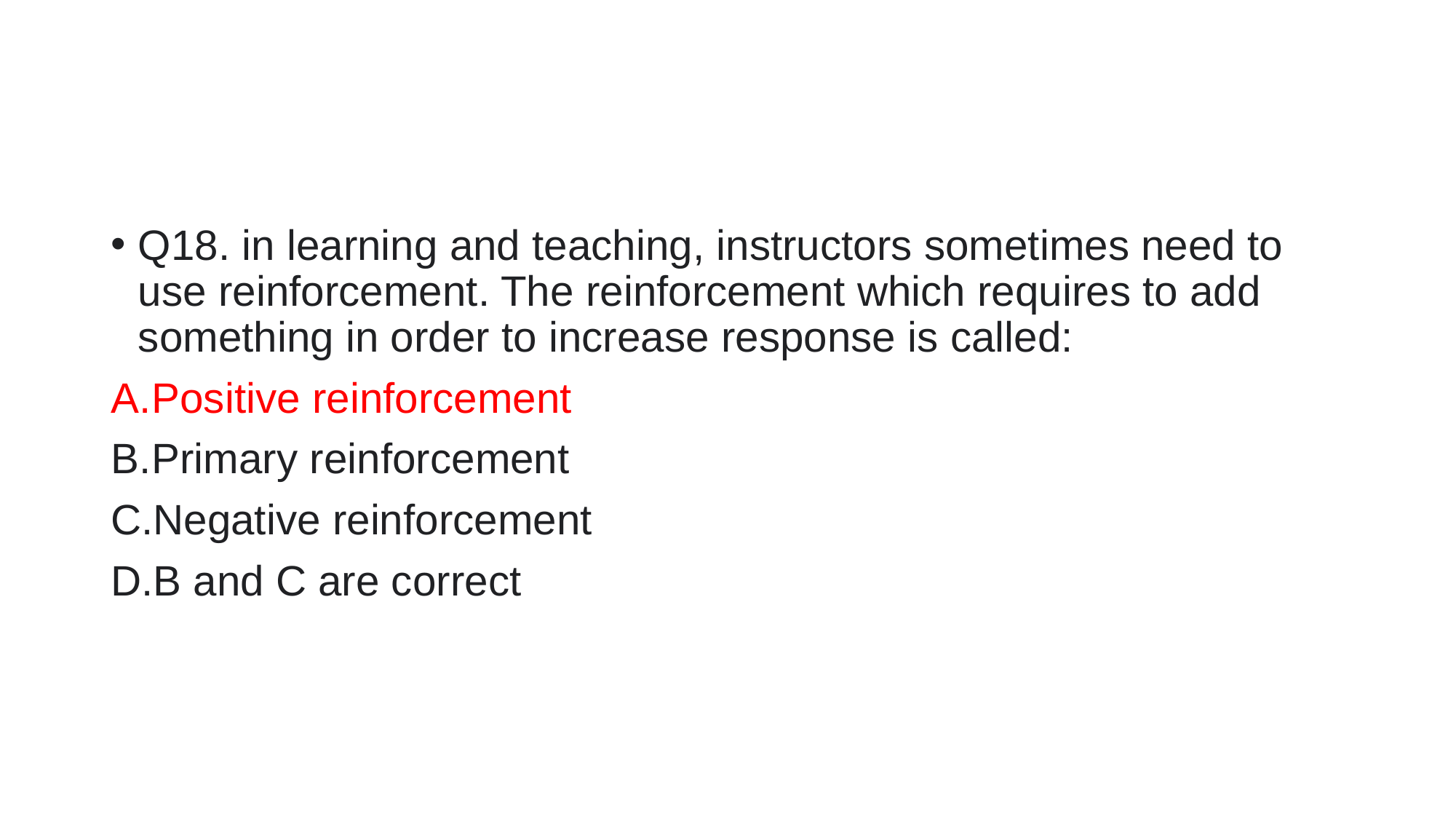

#
Q18. in learning and teaching, instructors sometimes need to use reinforcement. The reinforcement which requires to add something in order to increase response is called:
Positive reinforcement
Primary reinforcement
Negative reinforcement
B and C are correct